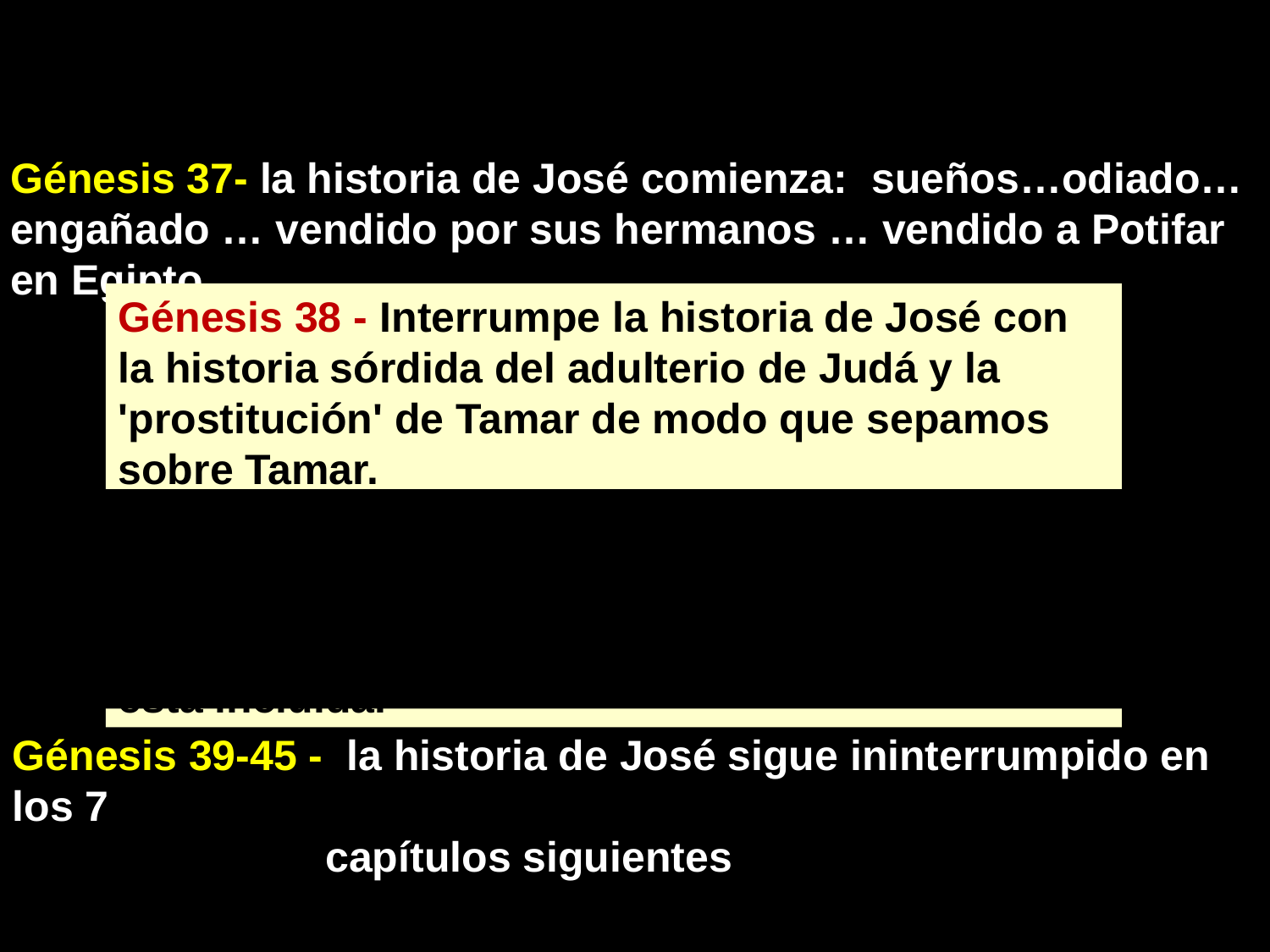

Génesis 37- la historia de José comienza:  sueños…odiado…engañado … vendido por sus hermanos … vendido a Potifar en Egipto
Génesis 38 - Interrumpe la historia de José con la historia sórdida del adulterio de Judá y la 'prostitución' de Tamar de modo que sepamos sobre Tamar.

Aunque la historia no sea bonita, esta interrupción debe ser importante. Entonces vayamos a explorar su historia para ver por qué está incluida.

Génesis 39-45 -  la historia de José sigue ininterrumpido en los 7
		     capítulos siguientes